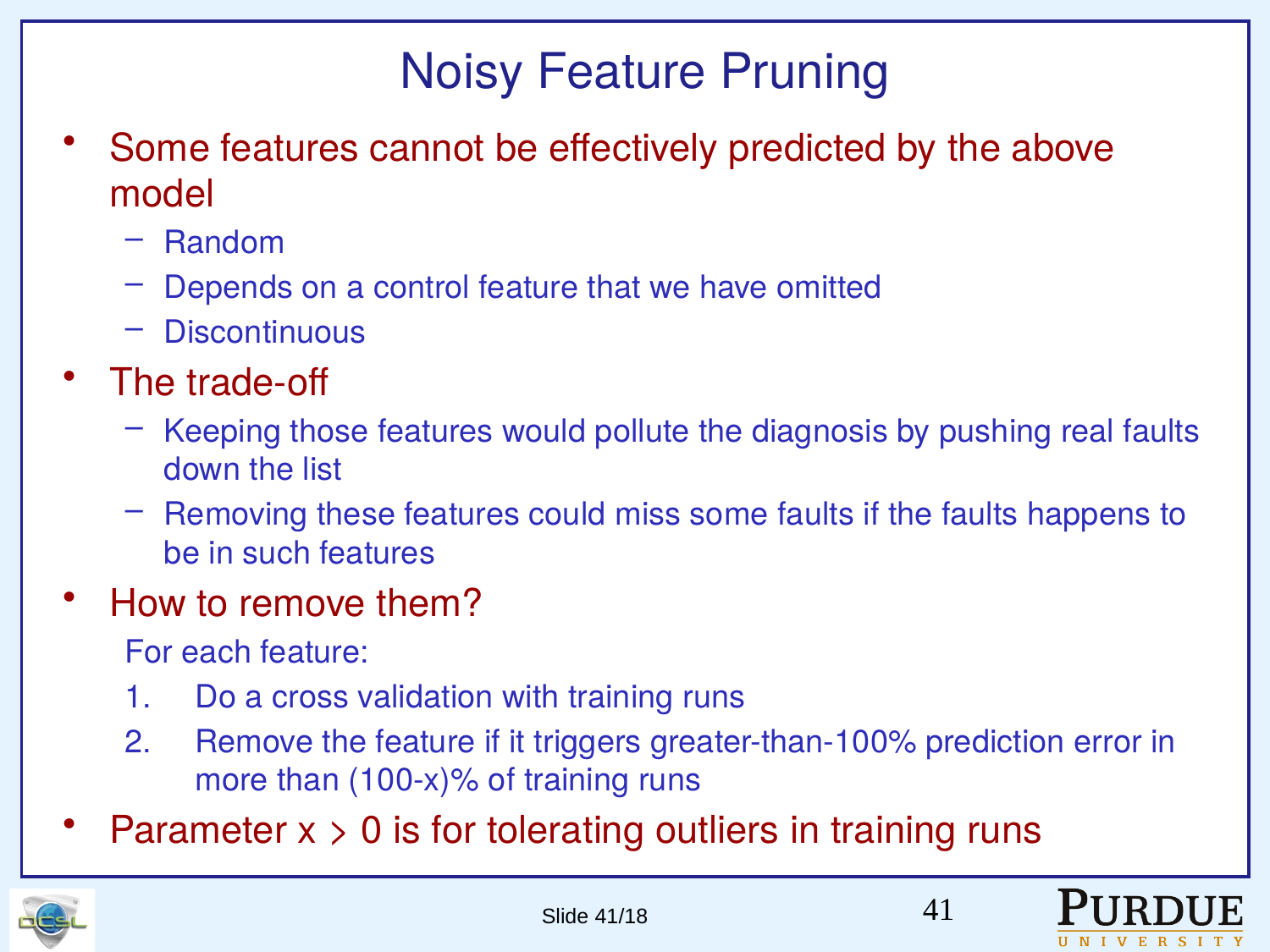

# Noisy Feature Pruning
Some features cannot be effectively predicted by the above model
Random
Depends on a control feature that we have omitted
Discontinuous
The trade-off
Keeping those features would pollute the diagnosis by pushing real faults down the list
Removing these features could miss some faults if the faults happens to be in such features
How to remove them?
For each feature:
Do a cross validation with training runs
Remove the feature if it triggers greater-than-100% prediction error in more than (100-x)% of training runs
Parameter x > 0 is for tolerating outliers in training runs
41